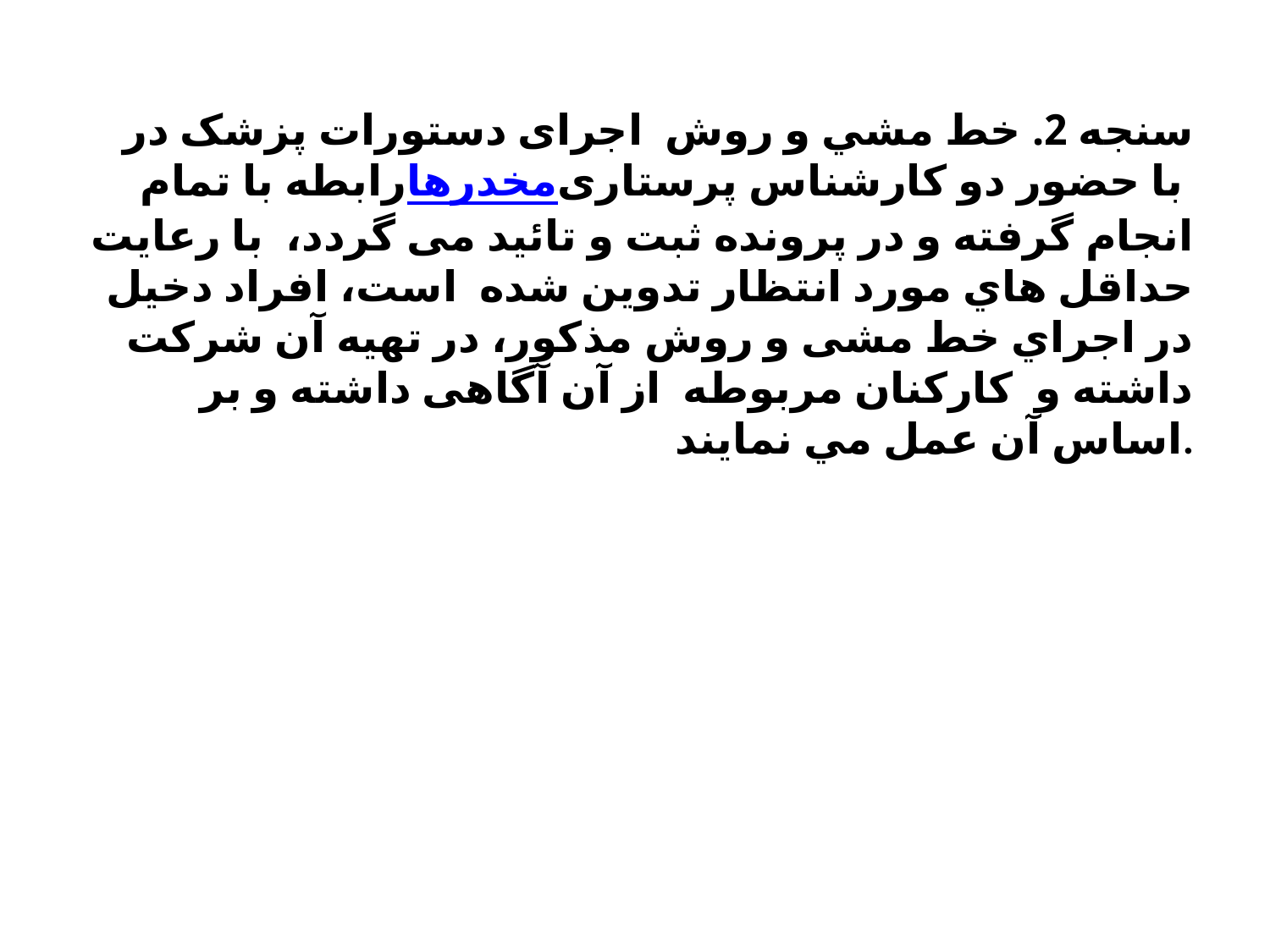

# سنجه 2. خط مشي و روش  اجرای دستورات پزشک در رابطه با تمام مخدرها با حضور دو کارشناس پرستاری انجام گرفته و در پرونده ثبت و تائید می گردد،  با رعايت حداقل هاي مورد انتظار تدوين شده  است، افراد دخیل در اجراي خط مشی و روش مذكور، در تهیه آن شركت داشته و  كاركنان مربوطه  از آن آگاهی داشته و بر اساس آن عمل مي نمايند.